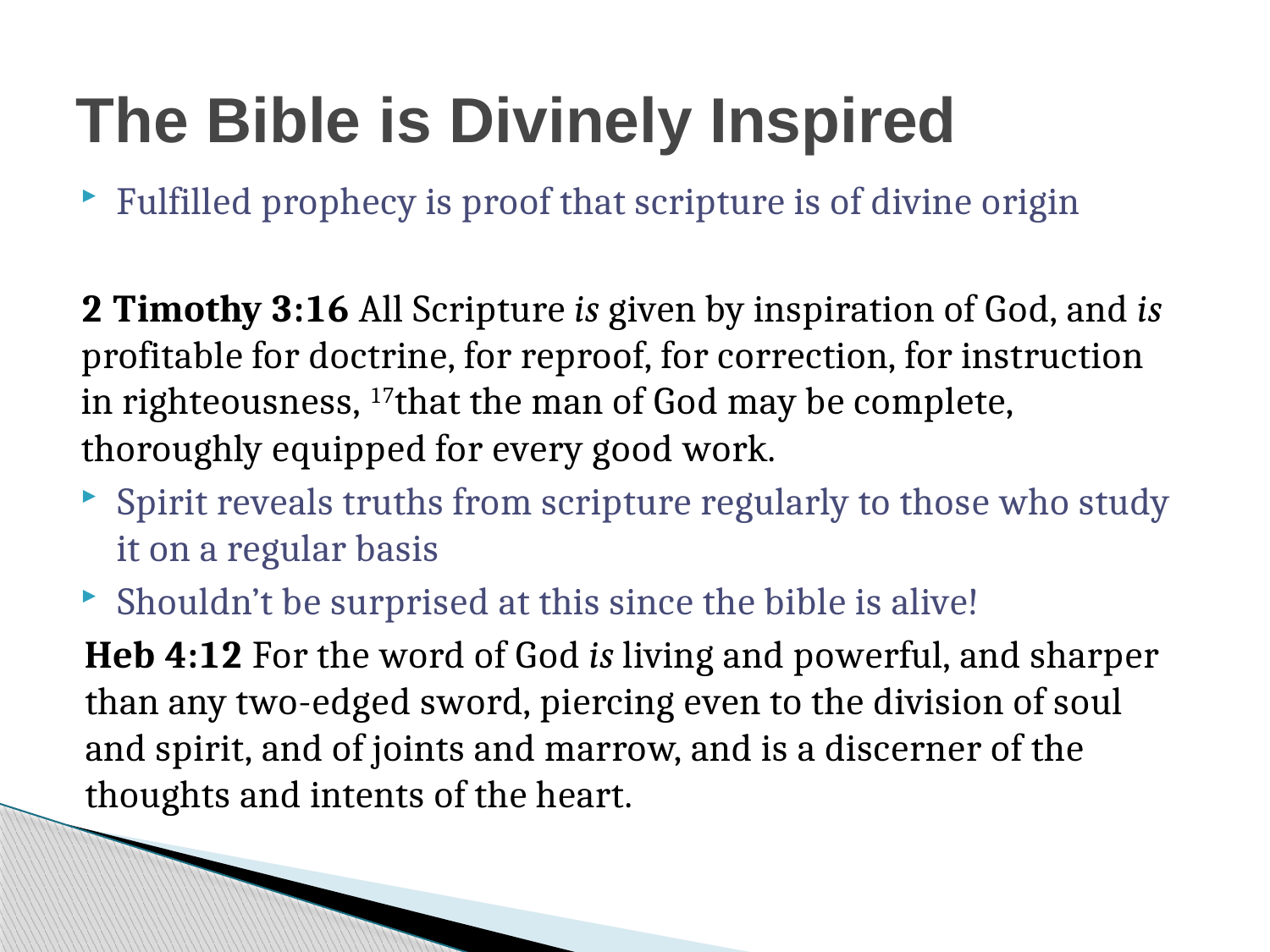

# The Bible is Divinely Inspired
Fulfilled prophecy is proof that scripture is of divine origin

2 Timothy 3:16 All Scripture is given by inspiration of God, and is profitable for doctrine, for reproof, for correction, for instruction in righteousness, 17that the man of God may be complete, thoroughly equipped for every good work.
Spirit reveals truths from scripture regularly to those who study it on a regular basis
Shouldn’t be surprised at this since the bible is alive!
Heb 4:12 For the word of God is living and powerful, and sharper than any two-edged sword, piercing even to the division of soul and spirit, and of joints and marrow, and is a discerner of the thoughts and intents of the heart.